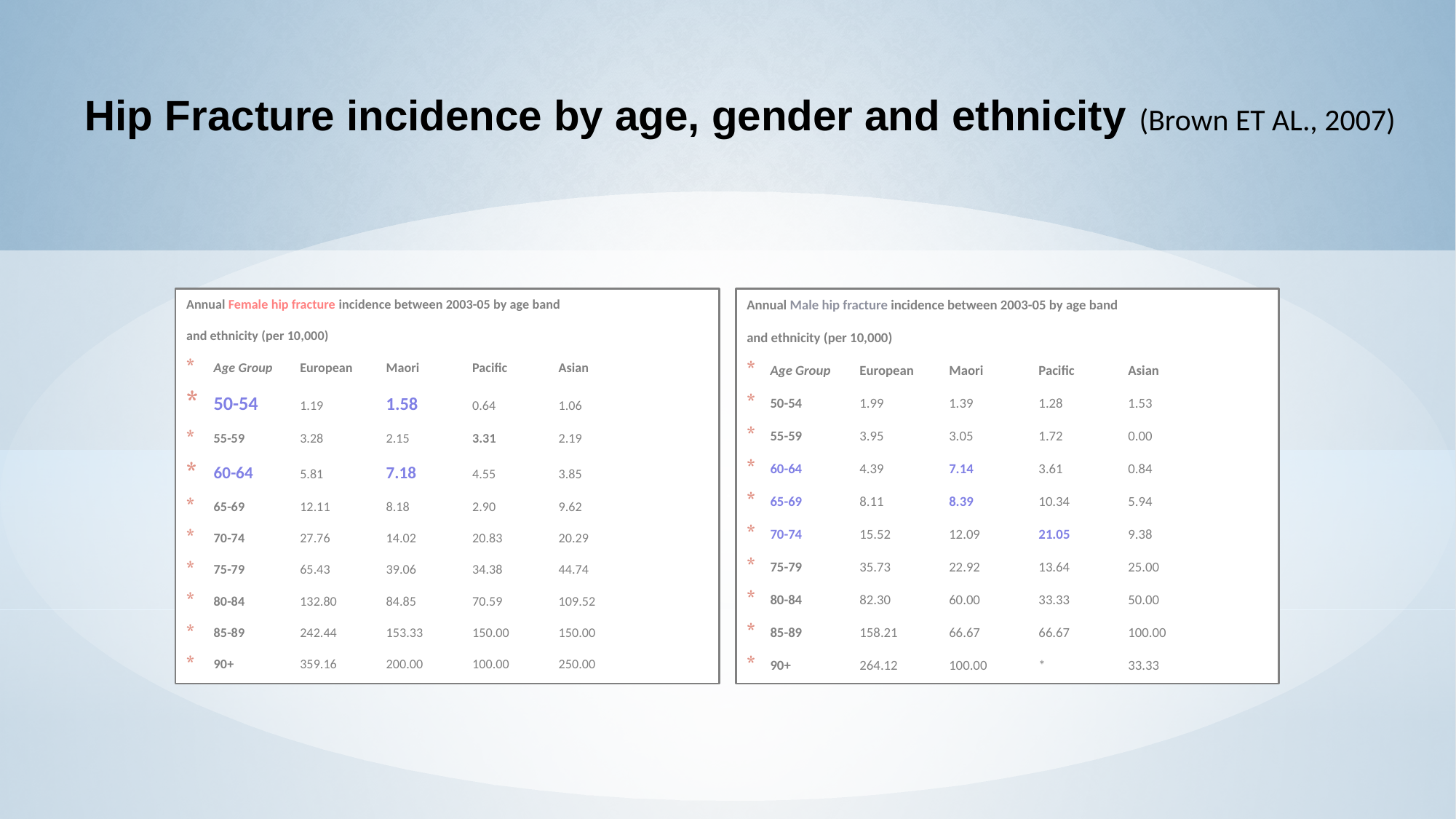

# Hip Fracture incidence by age, gender and ethnicity (Brown ET AL., 2007)

Annual Female hip fracture incidence between 2003-05 by age band
and ethnicity (per 10,000)
Age Group 	European 	Maori 	Pacific 	Asian
50-54 	1.19 	1.58 	0.64 	1.06
55-59 	3.28 	2.15 	3.31 	2.19
60-64 	5.81 	7.18 	4.55 	3.85
65-69 	12.11 	8.18 	2.90 	9.62
70-74 	27.76 	14.02 	20.83 	20.29
75-79 	65.43 	39.06 	34.38 	44.74
80-84 	132.80 	84.85 	70.59 	109.52
85-89 	242.44 	153.33 	150.00 	150.00
90+ 	359.16 	200.00 	100.00 	250.00

Annual Male hip fracture incidence between 2003-05 by age band
and ethnicity (per 10,000)
Age Group 	European 	Maori 	Pacific 	Asian
50-54 	1.99 	1.39 	1.28 	1.53
55-59 	3.95 	3.05 	1.72 	0.00
60-64 	4.39 	7.14 	3.61 	0.84
65-69 	8.11 	8.39 	10.34 	5.94
70-74 	15.52 	12.09 	21.05 	9.38
75-79 	35.73 	22.92 	13.64 	25.00
80-84 	82.30 	60.00 	33.33 	50.00
85-89 	158.21 	66.67 	66.67 	100.00
90+ 	264.12 	100.00 	* 	33.33